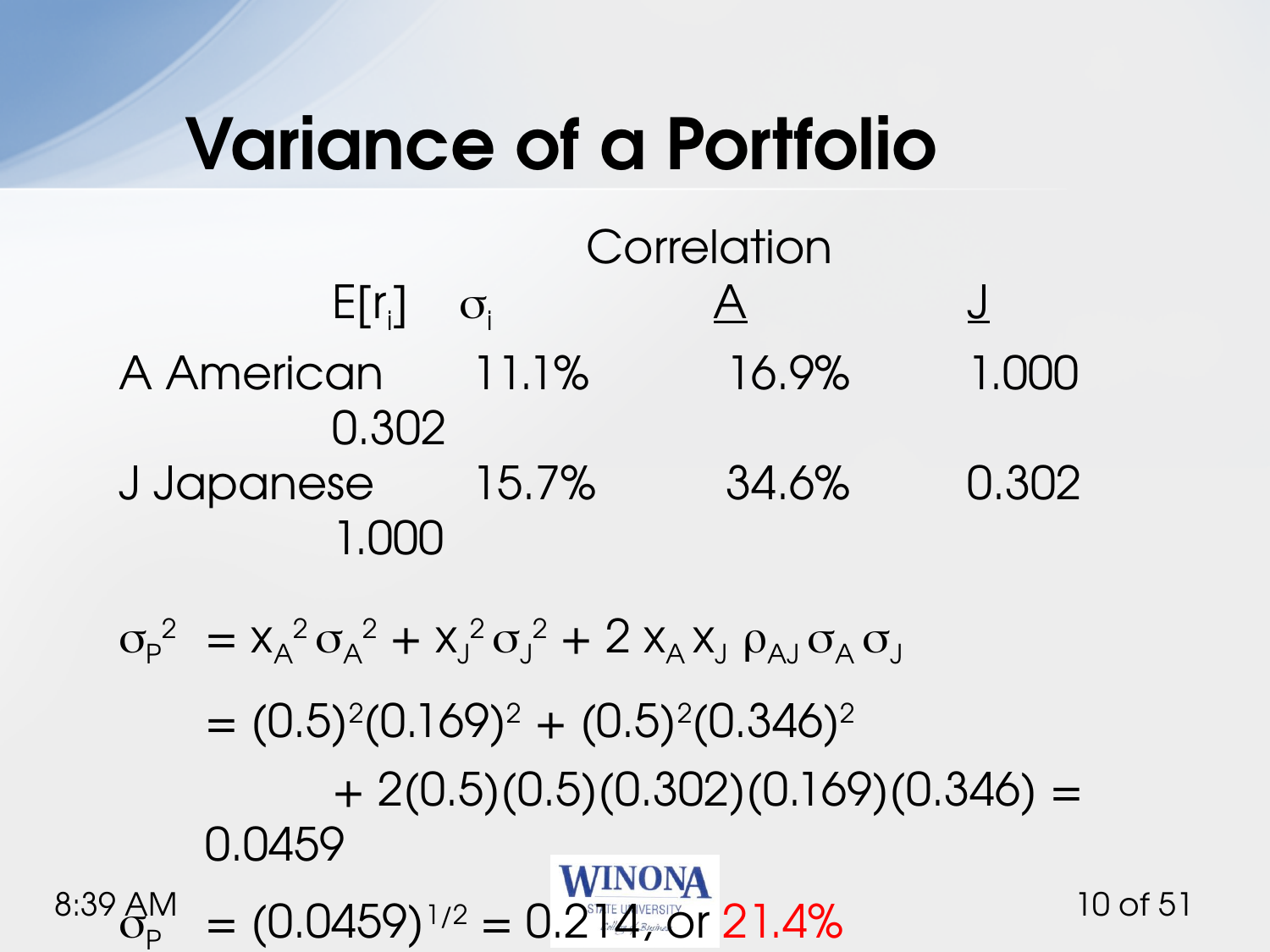

# Variance of a Portfolio
				Correlation
		E[ri]	σi		A		J

A American	 11.1%	 16.9%	1.000		0.302
J Japanese	 15.7%	 34.6%	0.302		1.000

σP2	= xA2 σA2 + xJ2 σJ2 + 2 xA xJ  ρAJ σA σJ

	= (0.5)2(0.169)2 + (0.5)2(0.346)2
	  	+ 2(0.5)(0.5)(0.302)(0.169)(0.346) = 0.0459

σP	= (0.0459)1/2 = 0.214, or 21.4%